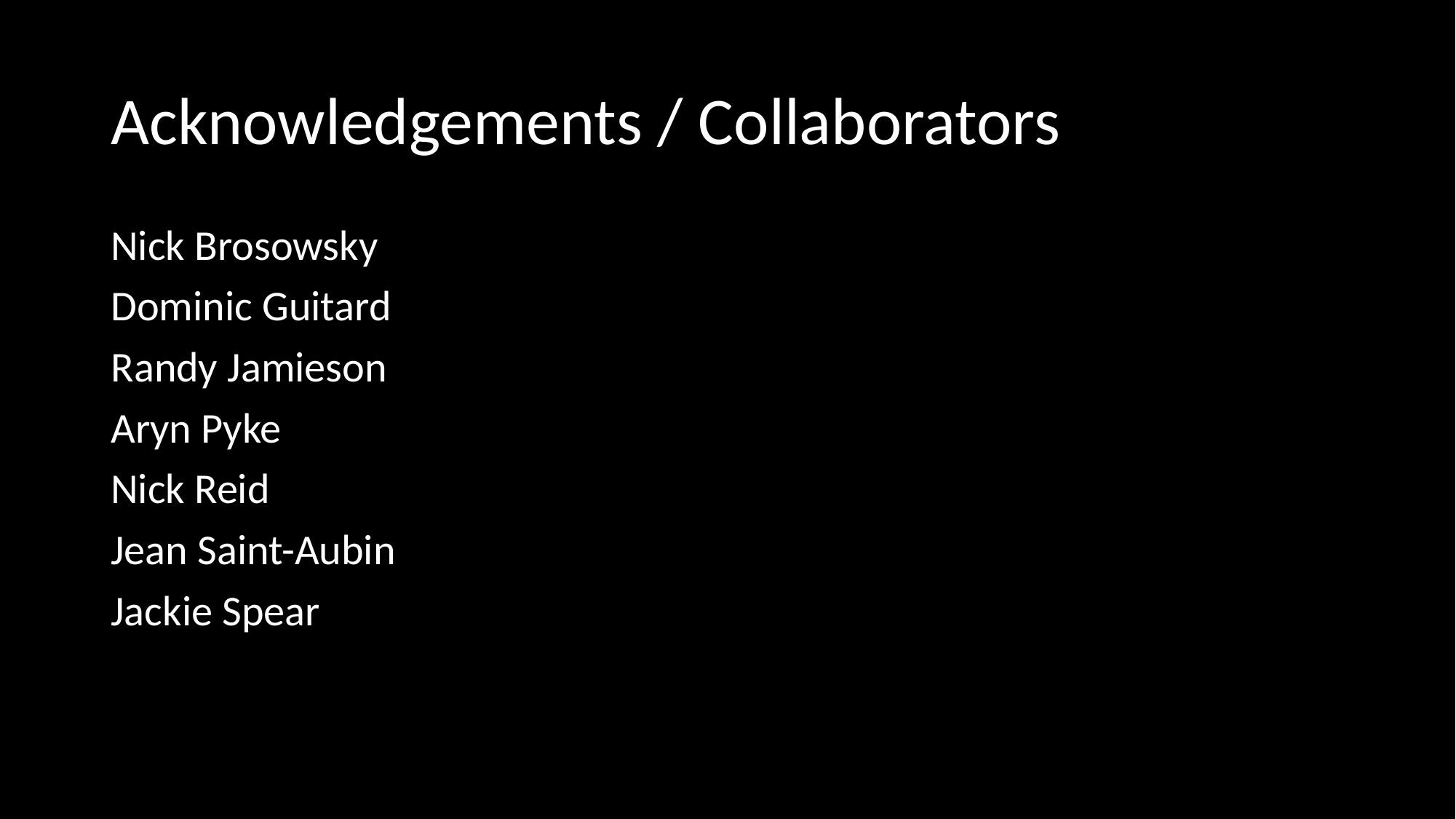

# Acknowledgements / Collaborators
Nick Brosowsky
Dominic Guitard
Randy Jamieson
Aryn Pyke
Nick Reid
Jean Saint-Aubin
Jackie Spear